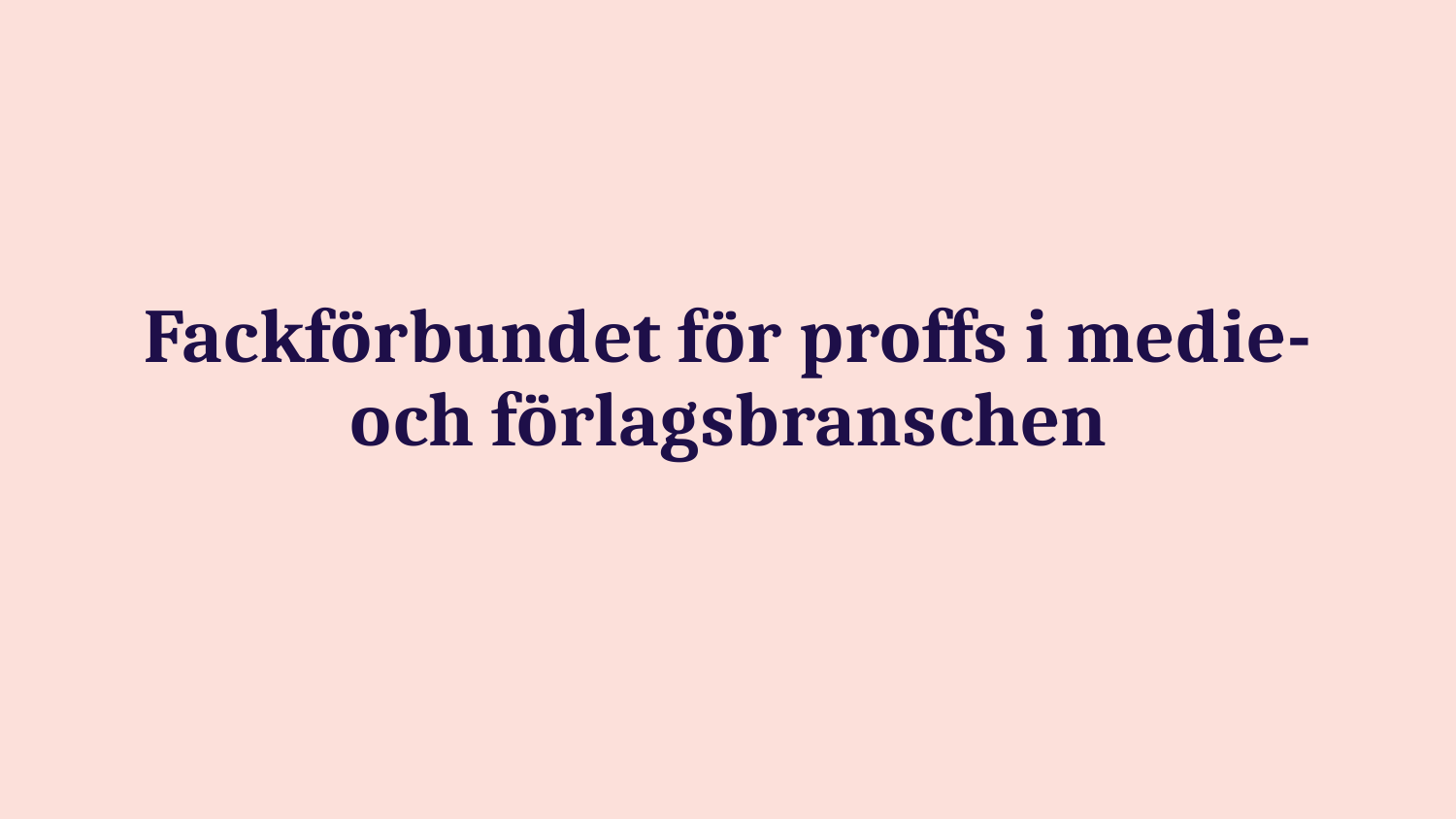

# Fackförbundet för proffs i medie- och förlagsbranschen